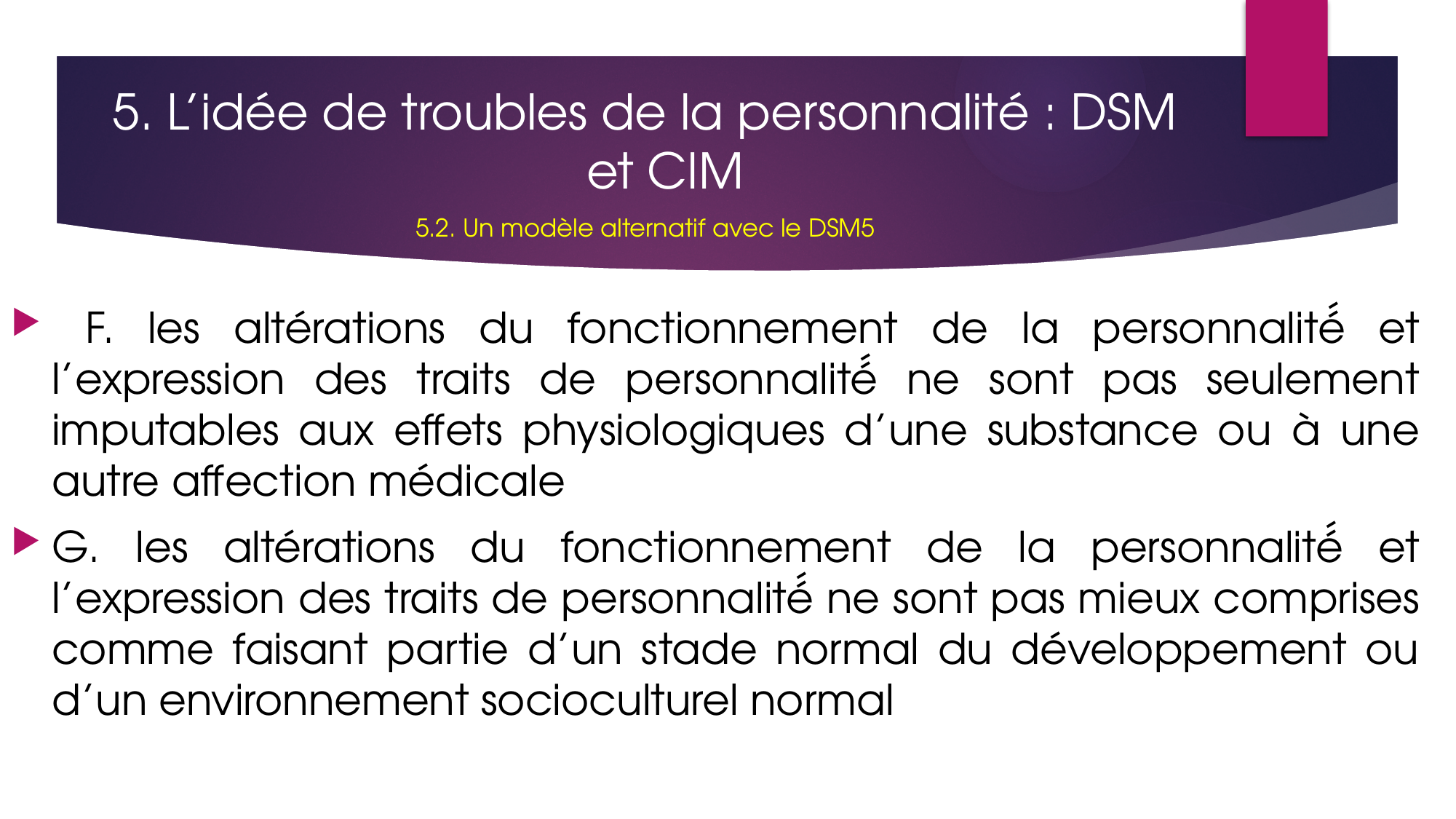

5. L’idée de troubles de la personnalité : DSM et CIM
5.2. Un modèle alternatif avec le DSM5

 F. les altérations du fonctionnement de la personnalité́ et l’expression des traits de personnalité́ ne sont pas seulement imputables aux effets physiologiques d’une substance ou à une autre affection médicale
G. les altérations du fonctionnement de la personnalité́ et l’expression des traits de personnalité́ ne sont pas mieux comprises comme faisant partie d’un stade normal du développement ou d’un environnement socioculturel normal